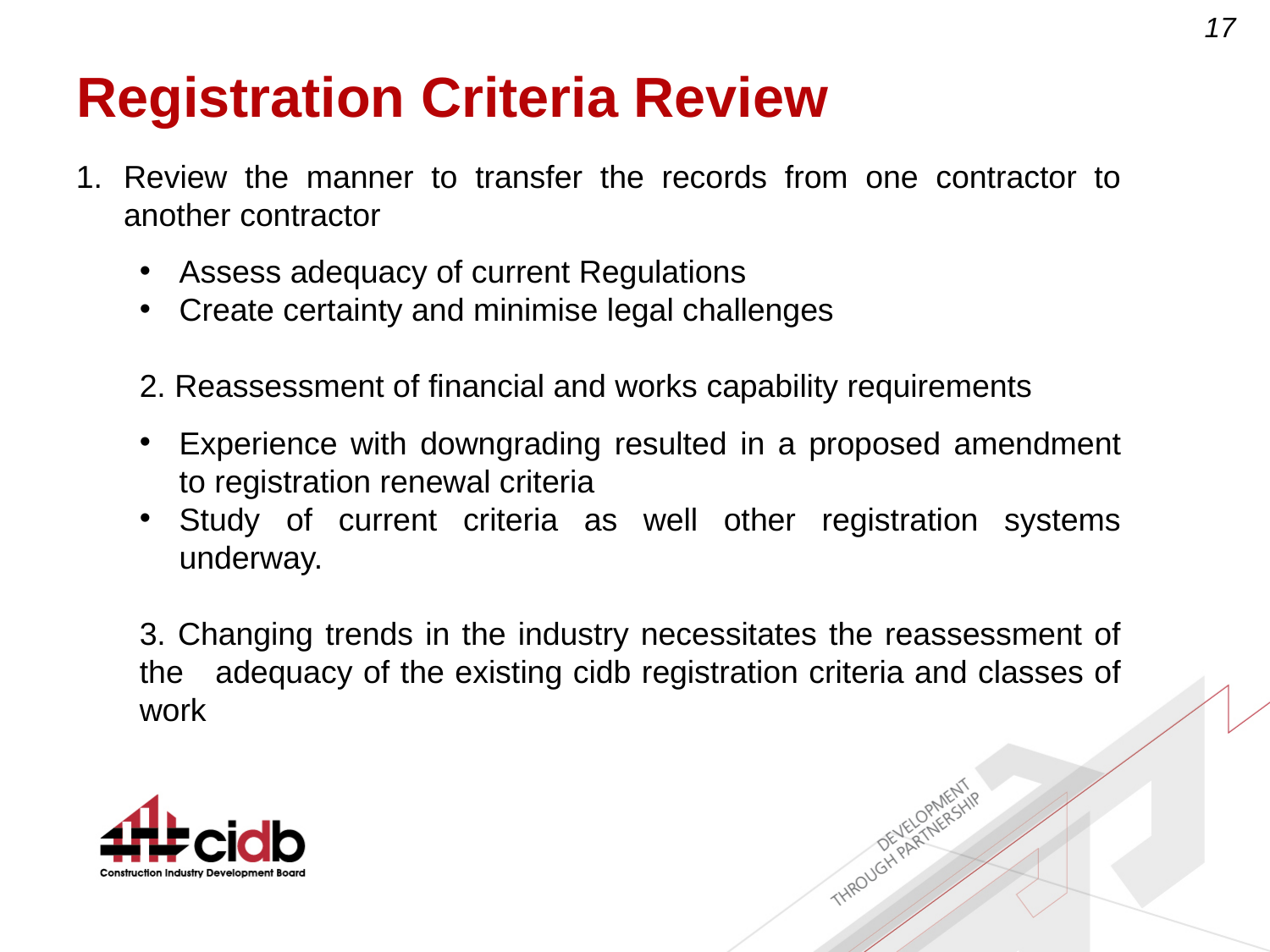

# Registration Criteria Review
Review the manner to transfer the records from one contractor to another contractor

Assess adequacy of current Regulations
Create certainty and minimise legal challenges

2. Reassessment of financial and works capability requirements

Experience with downgrading resulted in a proposed amendment to registration renewal criteria
Study of current criteria as well other registration systems underway.

3. Changing trends in the industry necessitates the reassessment of the   adequacy of the existing cidb registration criteria and classes of work